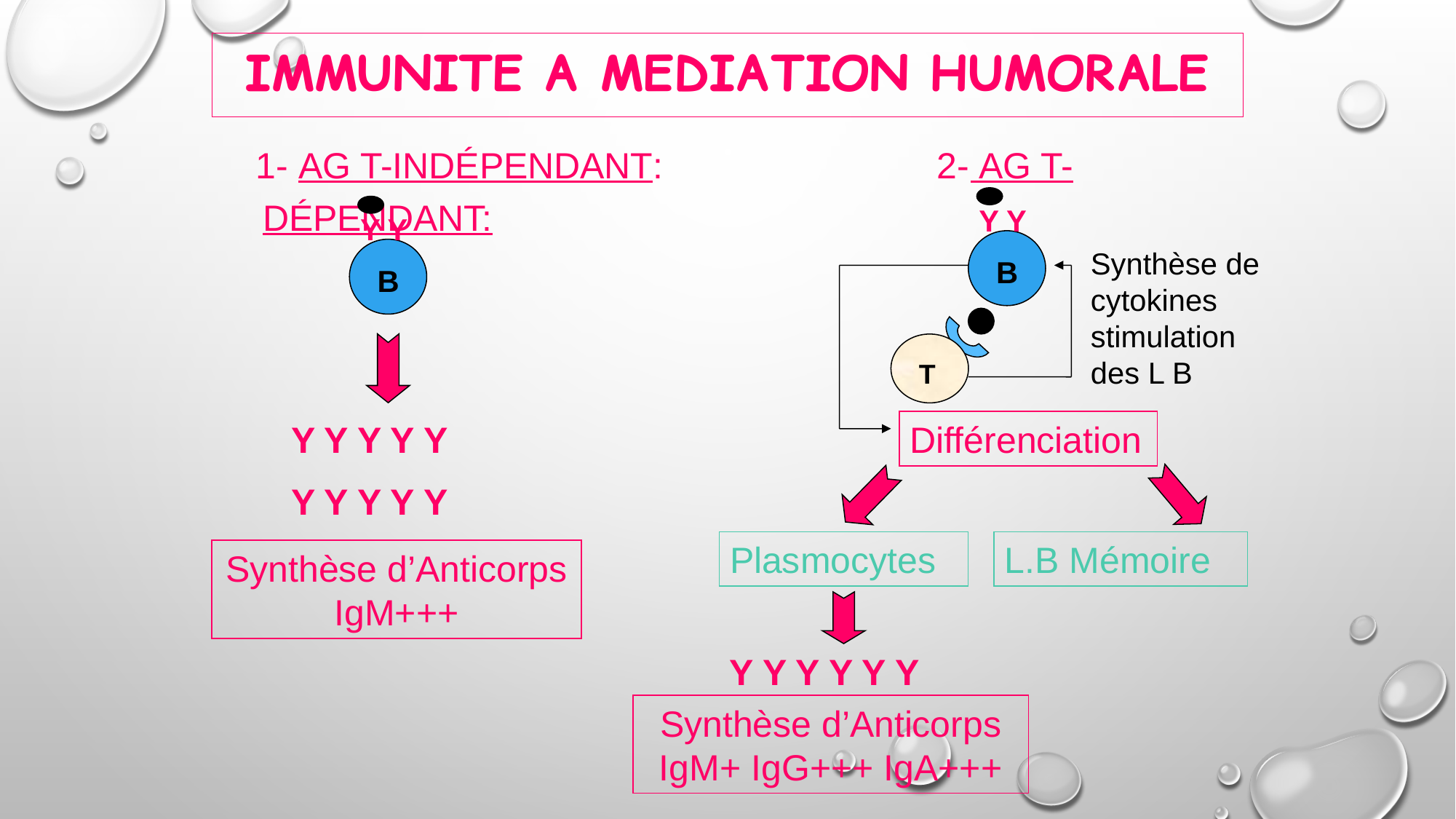

# IMMUNITE A MEDIATION HUMORALE
  1- Ag T-indépendant:                           2- Ag T-dépendant:

Y Y
Y Y

Synthèse de cytokines stimulation des L B
B
B

T

Y Y Y Y Y
Y Y Y Y Y
Différenciation

Plasmocytes
L.B Mémoire
Synthèse d’Anticorps IgM+++

Y Y Y Y Y Y
Synthèse d’Anticorps IgM+ IgG+++ IgA+++